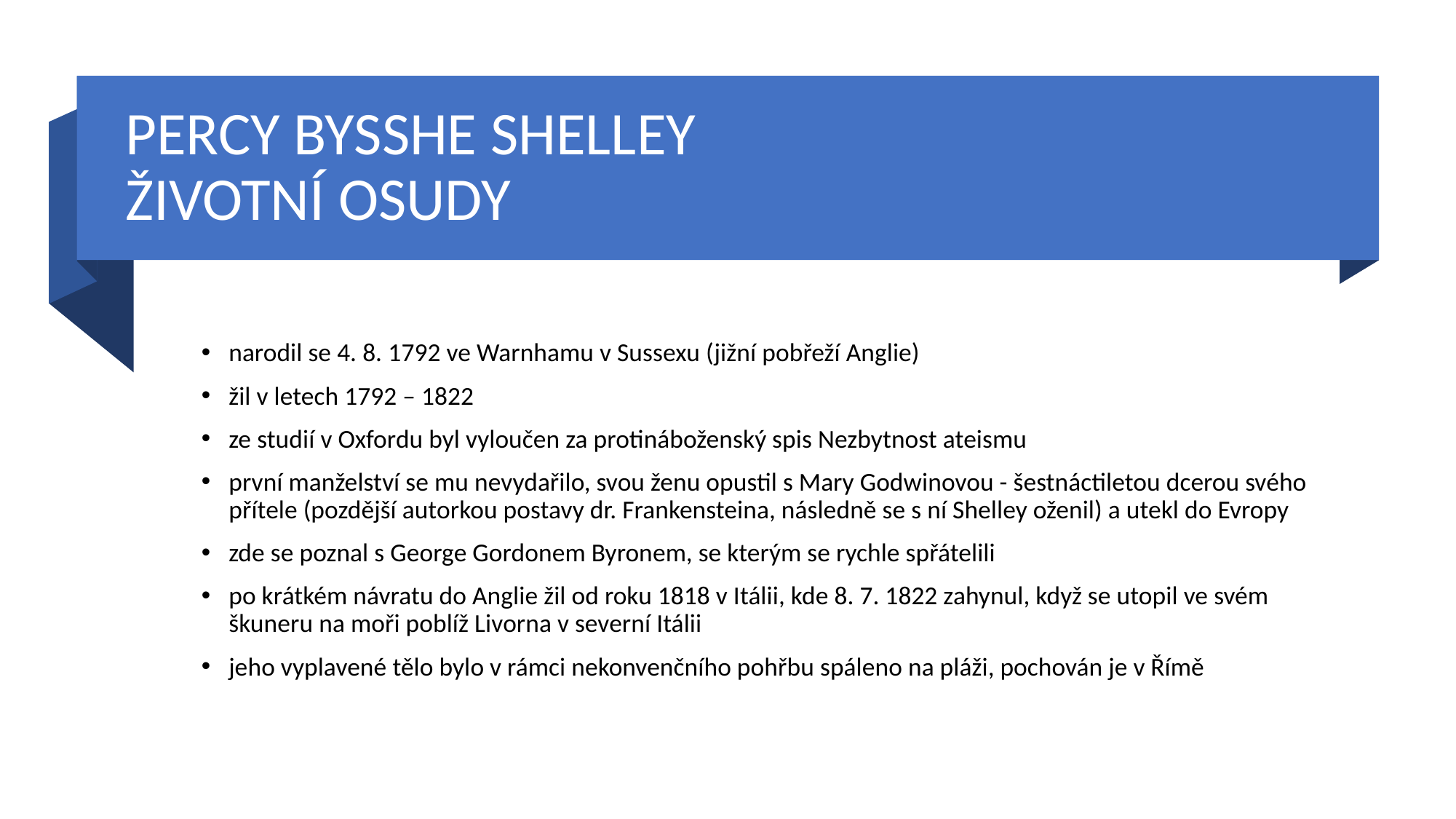

# PERCY BYSSHE SHELLEY ŽIVOTNÍ OSUDY

narodil se 4. 8. 1792 ve Warnhamu v Sussexu (jižní pobřeží Anglie)
žil v letech 1792 – 1822
ze studií v Oxfordu byl vyloučen za protináboženský spis Nezbytnost ateismu
první manželství se mu nevydařilo, svou ženu opustil s Mary Godwinovou - šestnáctiletou dcerou svého přítele (pozdější autorkou postavy dr. Frankensteina, následně se s ní Shelley oženil) a utekl do Evropy
zde se poznal s George Gordonem Byronem, se kterým se rychle spřátelili
po krátkém návratu do Anglie žil od roku 1818 v Itálii, kde 8. 7. 1822 zahynul, když se utopil ve svém škuneru na moři poblíž Livorna v severní Itálii
jeho vyplavené tělo bylo v rámci nekonvenčního pohřbu spáleno na pláži, pochován je v Římě